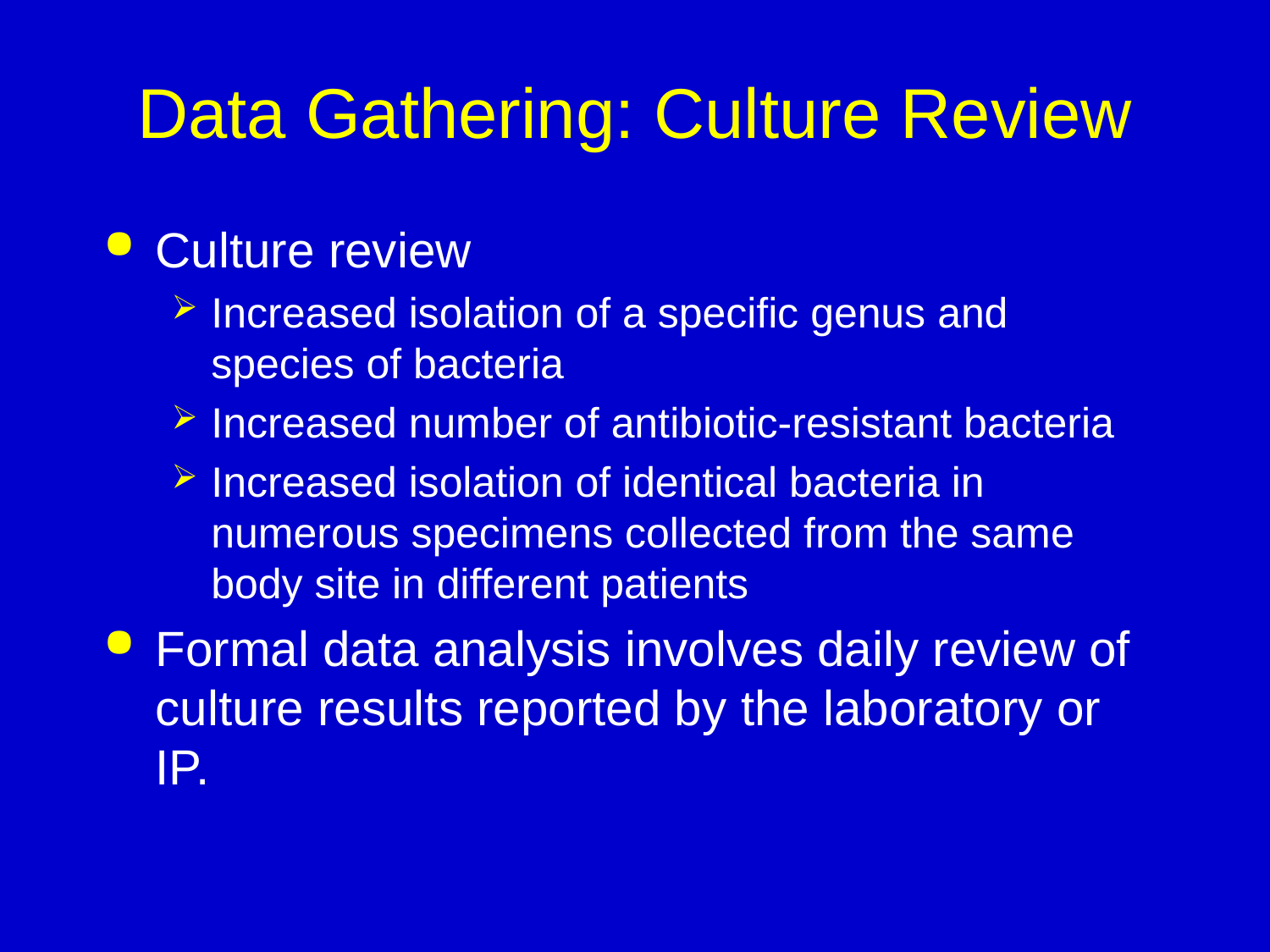

# Data Gathering: Culture Review
Culture review
Increased isolation of a specific genus and species of bacteria
Increased number of antibiotic-resistant bacteria
Increased isolation of identical bacteria in numerous specimens collected from the same body site in different patients
Formal data analysis involves daily review of culture results reported by the laboratory or IP.